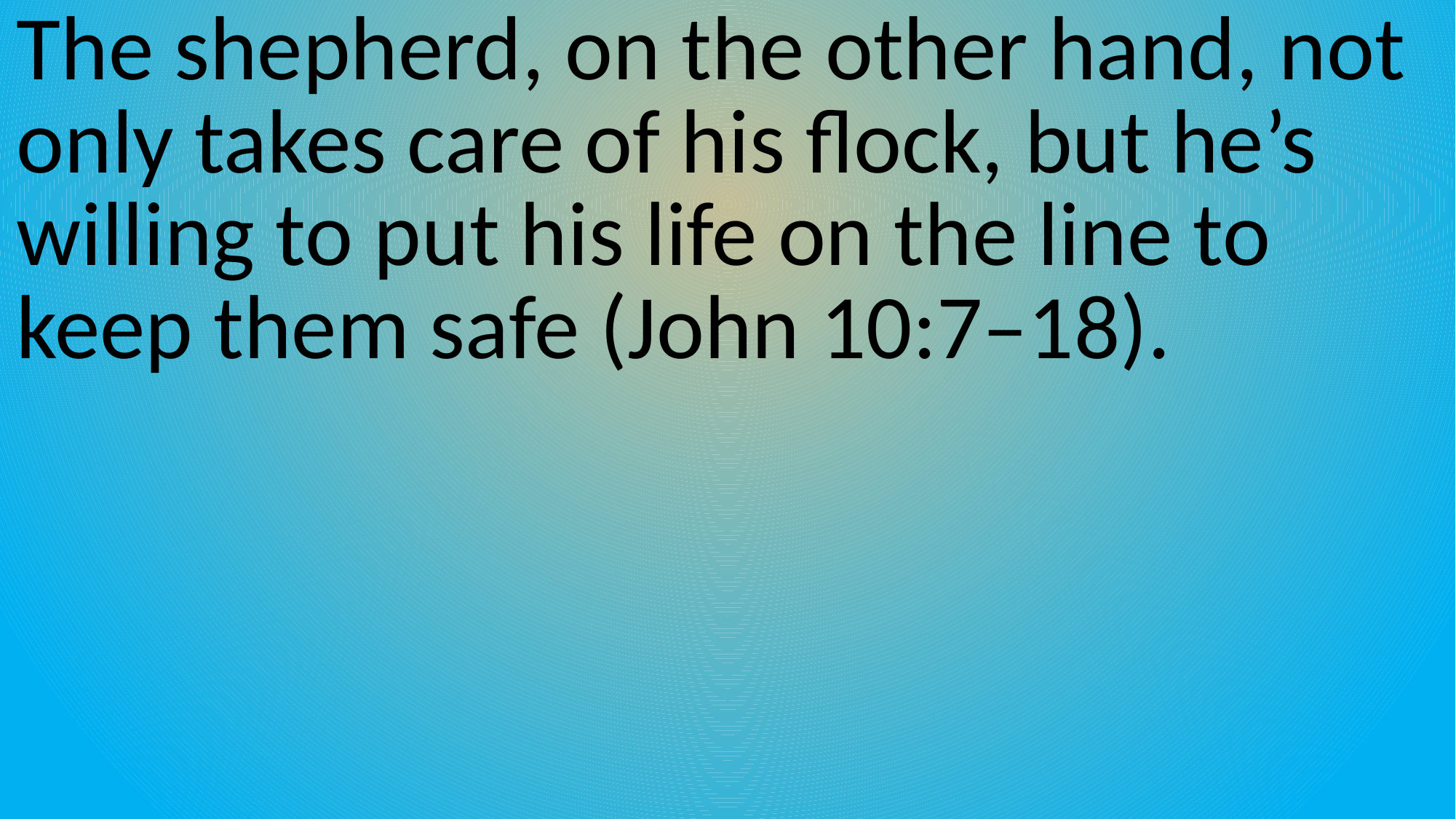

The shepherd, on the other hand, not only takes care of his flock, but he’s willing to put his life on the line to keep them safe (John 10:7–18).